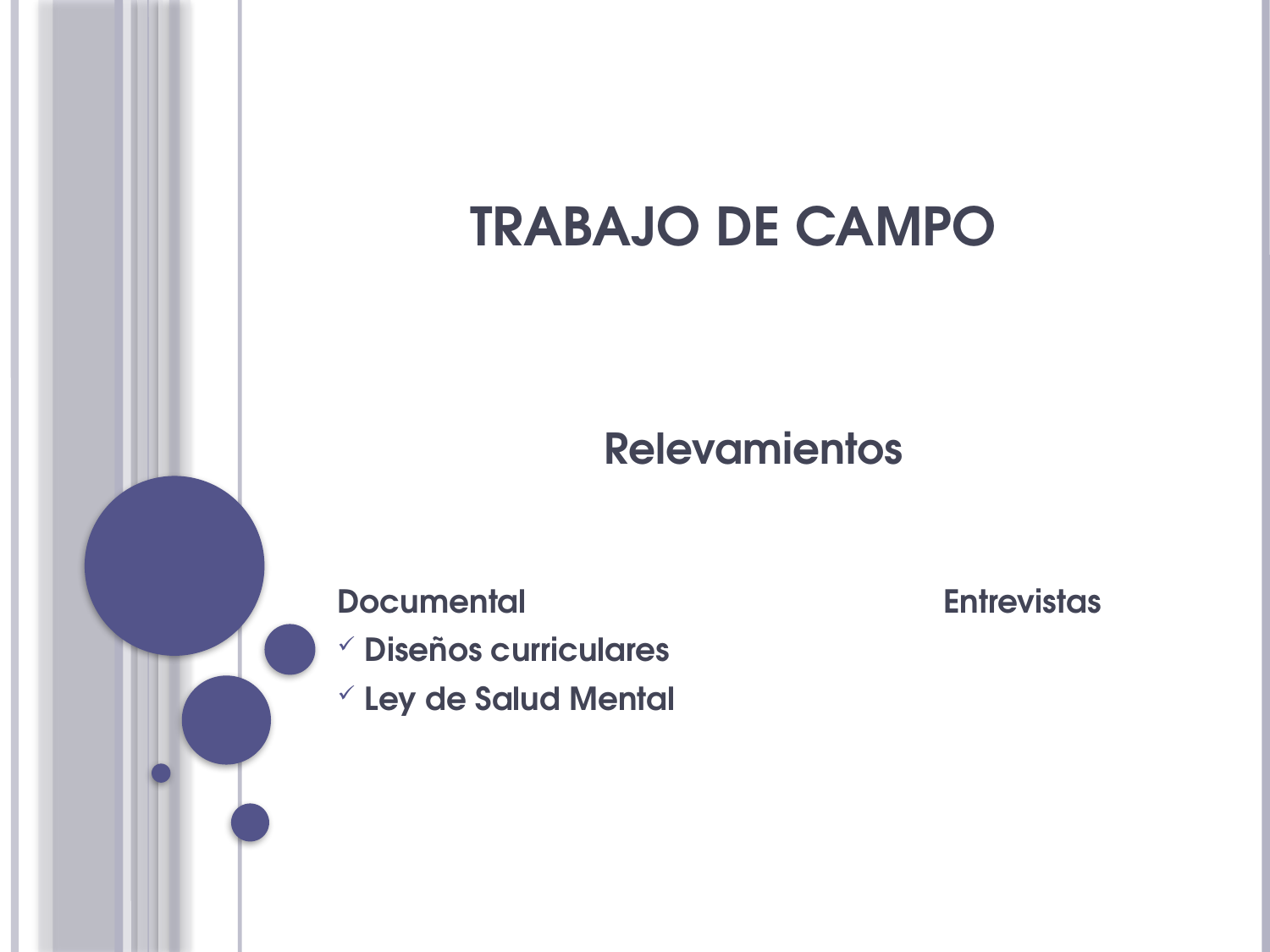

# Trabajo de campo
Relevamientos

Documental                                               Entrevistas
 Diseños curriculares
 Ley de Salud Mental